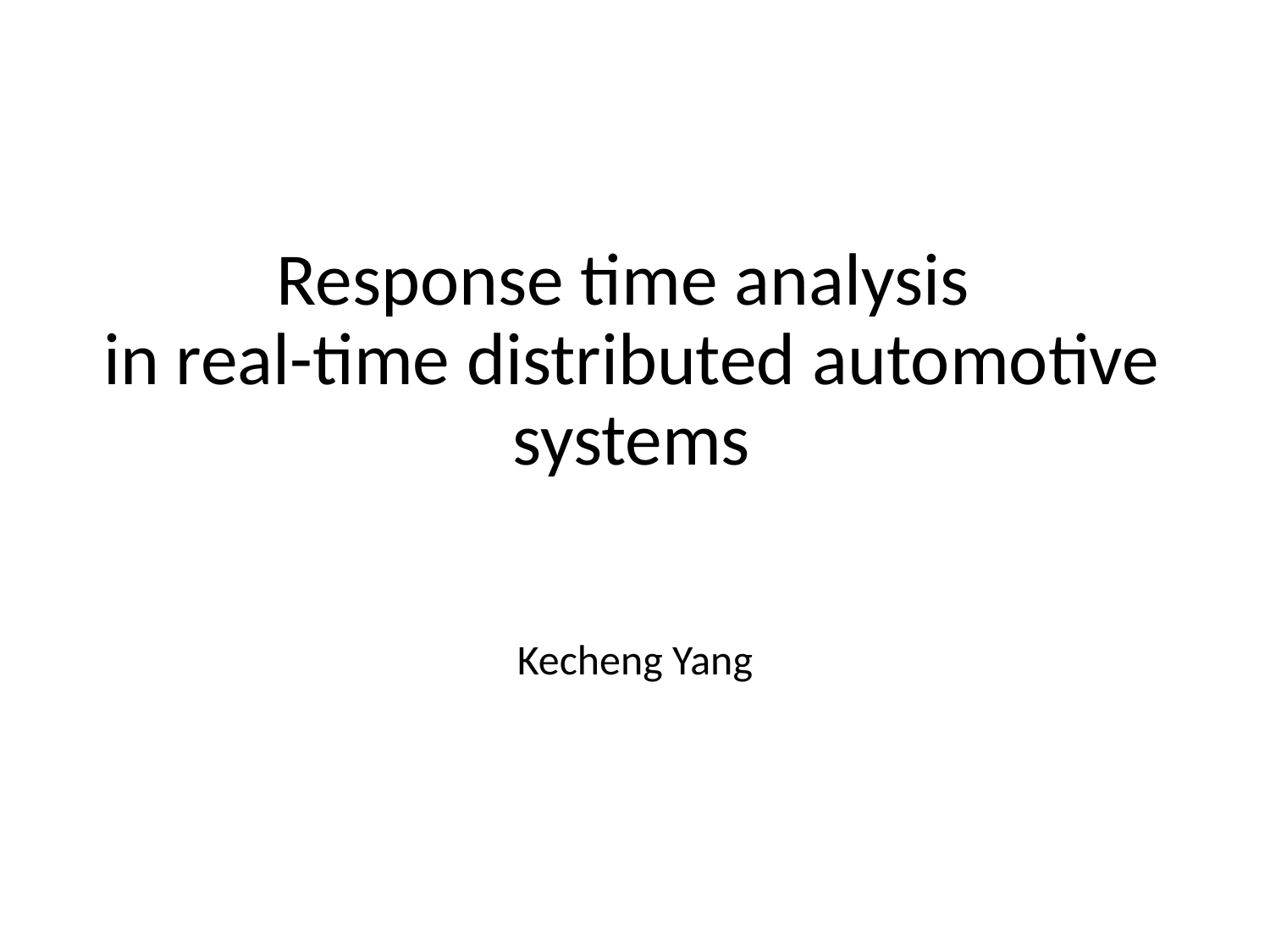

# Response time analysis in real-time distributed automotive systems

Kecheng Yang